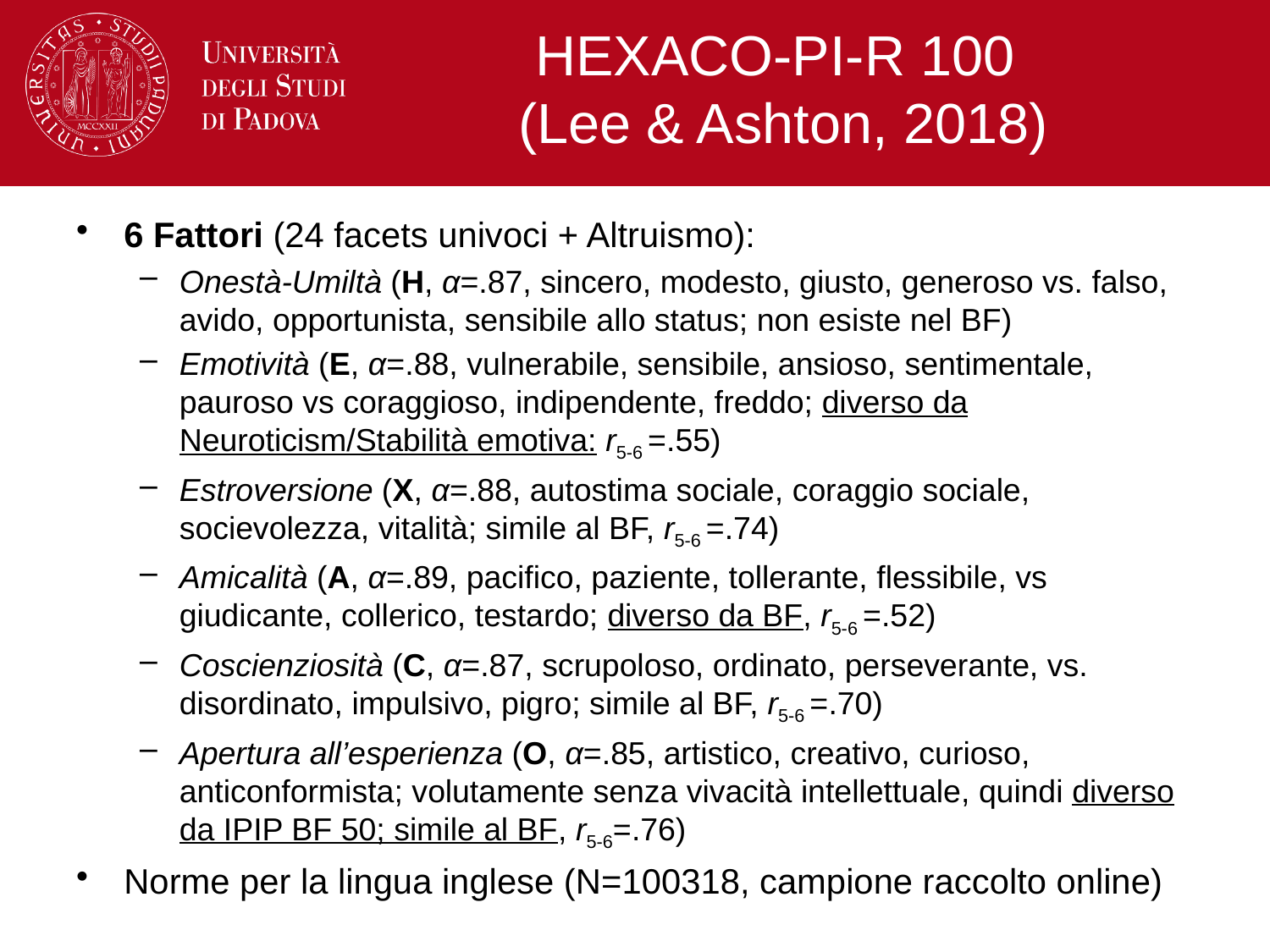

# HEXACO-PI-R 100 (Lee & Ashton, 2018)
6 Fattori (24 facets univoci + Altruismo):
Onestà-Umiltà (H, α=.87, sincero, modesto, giusto, generoso vs. falso, avido, opportunista, sensibile allo status; non esiste nel BF)
Emotività (E, α=.88, vulnerabile, sensibile, ansioso, sentimentale, pauroso vs coraggioso, indipendente, freddo; diverso da Neuroticism/Stabilità emotiva: r5-6 =.55)
Estroversione (X, α=.88, autostima sociale, coraggio sociale, socievolezza, vitalità; simile al BF, r5-6 =.74)
Amicalità (A, α=.89, pacifico, paziente, tollerante, flessibile, vs giudicante, collerico, testardo; diverso da BF, r5-6 =.52)
Coscienziosità (C, α=.87, scrupoloso, ordinato, perseverante, vs. disordinato, impulsivo, pigro; simile al BF, r5-6 =.70)
Apertura all’esperienza (O, α=.85, artistico, creativo, curioso, anticonformista; volutamente senza vivacità intellettuale, quindi diverso da IPIP BF 50; simile al BF, r5-6=.76)
Norme per la lingua inglese (N=100318, campione raccolto online)